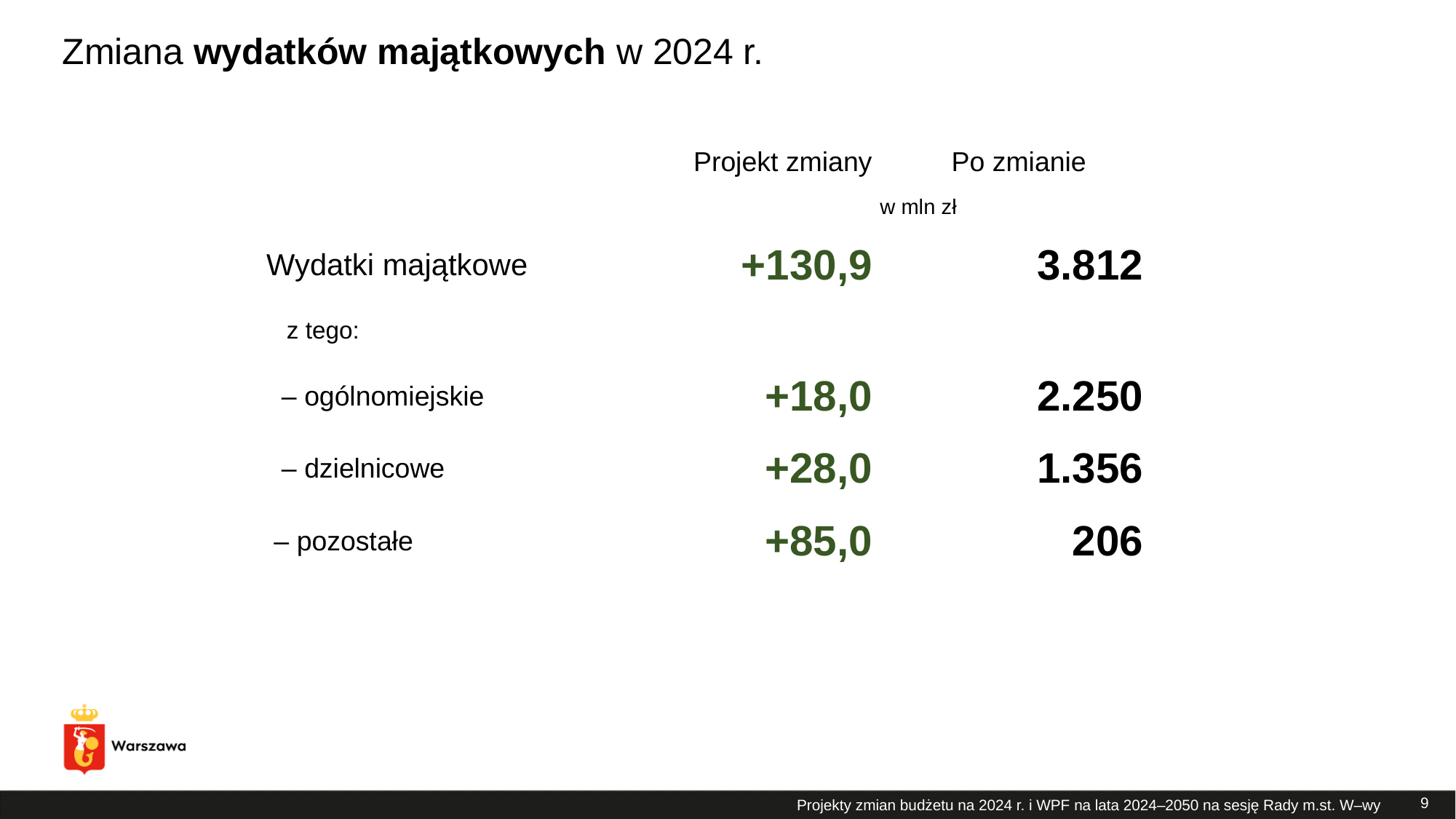

# Zmiana wydatków majątkowych w 2024 r.
|  | Projekt zmiany | Po zmianie |
| --- | --- | --- |
|  | w mln zł |  |
| Wydatki majątkowe | +130,9 | 3.812 |
| z tego: |  |  |
| – ogólnomiejskie | +18,0 | 2.250 |
| – dzielnicowe | +28,0 | 1.356 |
| – pozostałe | +85,0 | 206 |
9
Projekty zmian budżetu na 2024 r. i WPF na lata 2024–2050 na sesję Rady m.st. W–wy